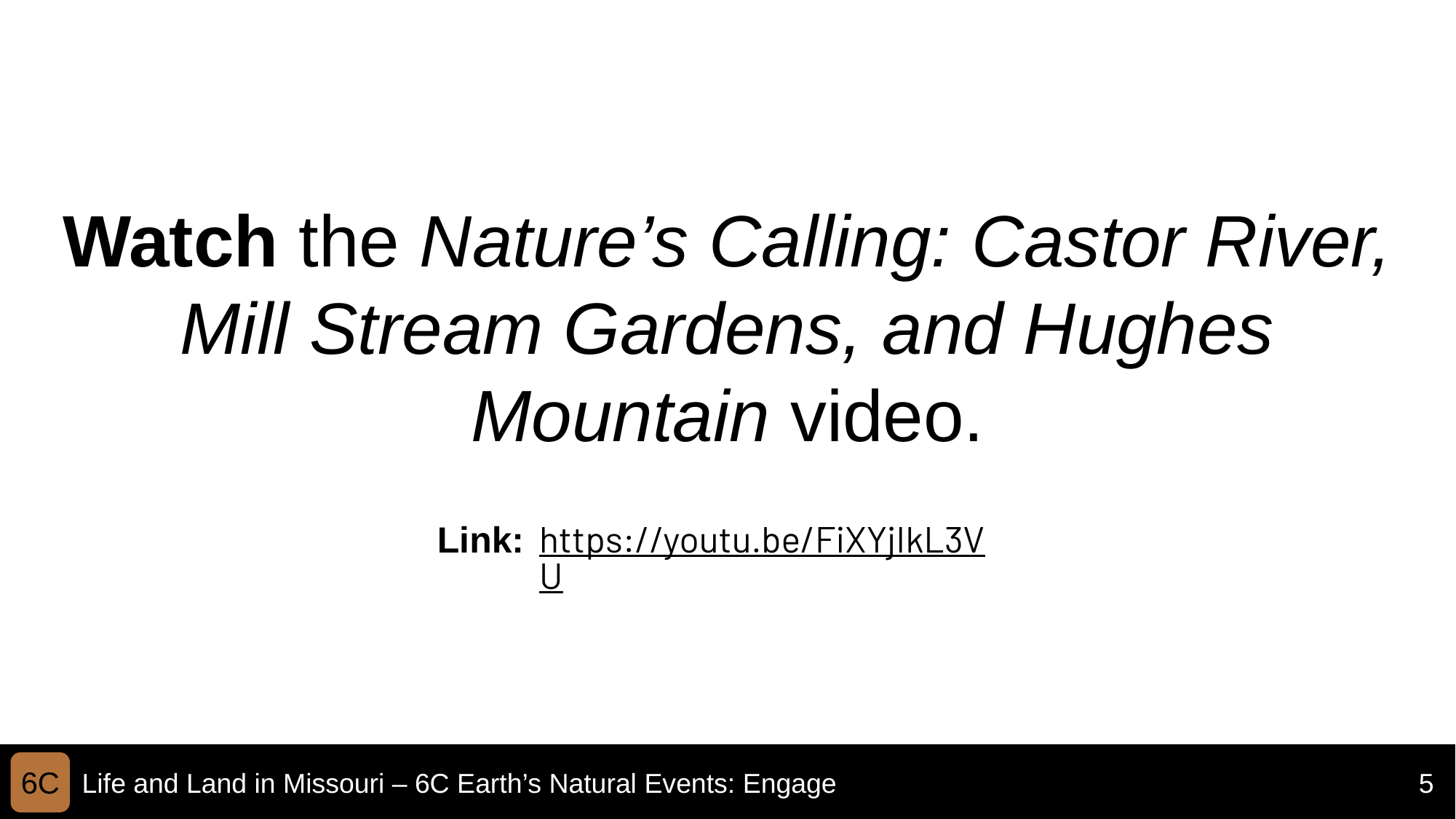

Watch the Nature’s Calling: Castor River, Mill Stream Gardens, and Hughes Mountain video.
Link:
https://youtu.be/FiXYjIkL3VU

6C
Life and Land in Missouri – 6C Earth’s Natural Events: Engage
5